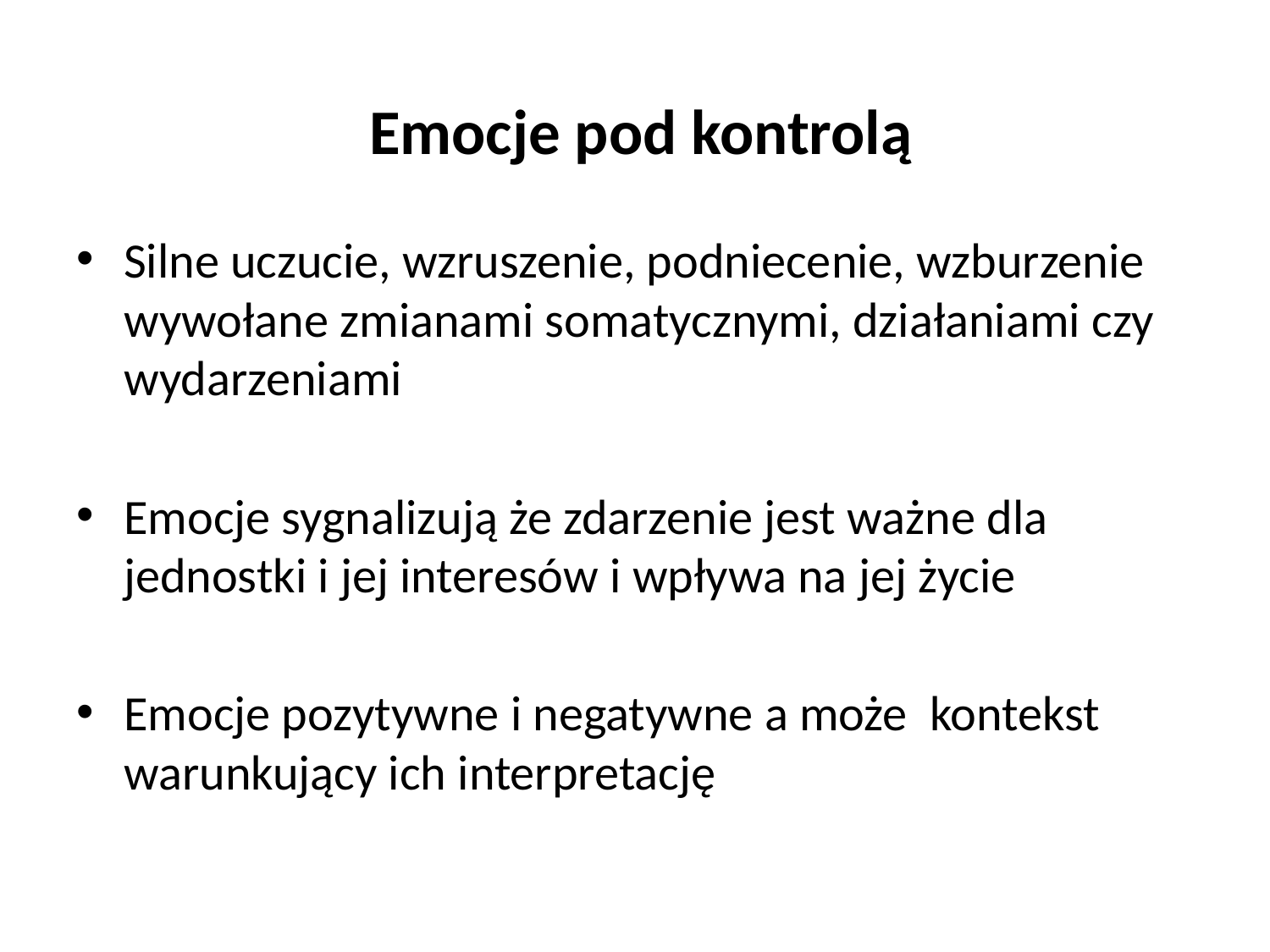

# Emocje pod kontrolą
Silne uczucie, wzruszenie, podniecenie, wzburzenie wywołane zmianami somatycznymi, działaniami czy wydarzeniami

Emocje sygnalizują że zdarzenie jest ważne dla jednostki i jej interesów i wpływa na jej życie

Emocje pozytywne i negatywne a może  kontekst warunkujący ich interpretację